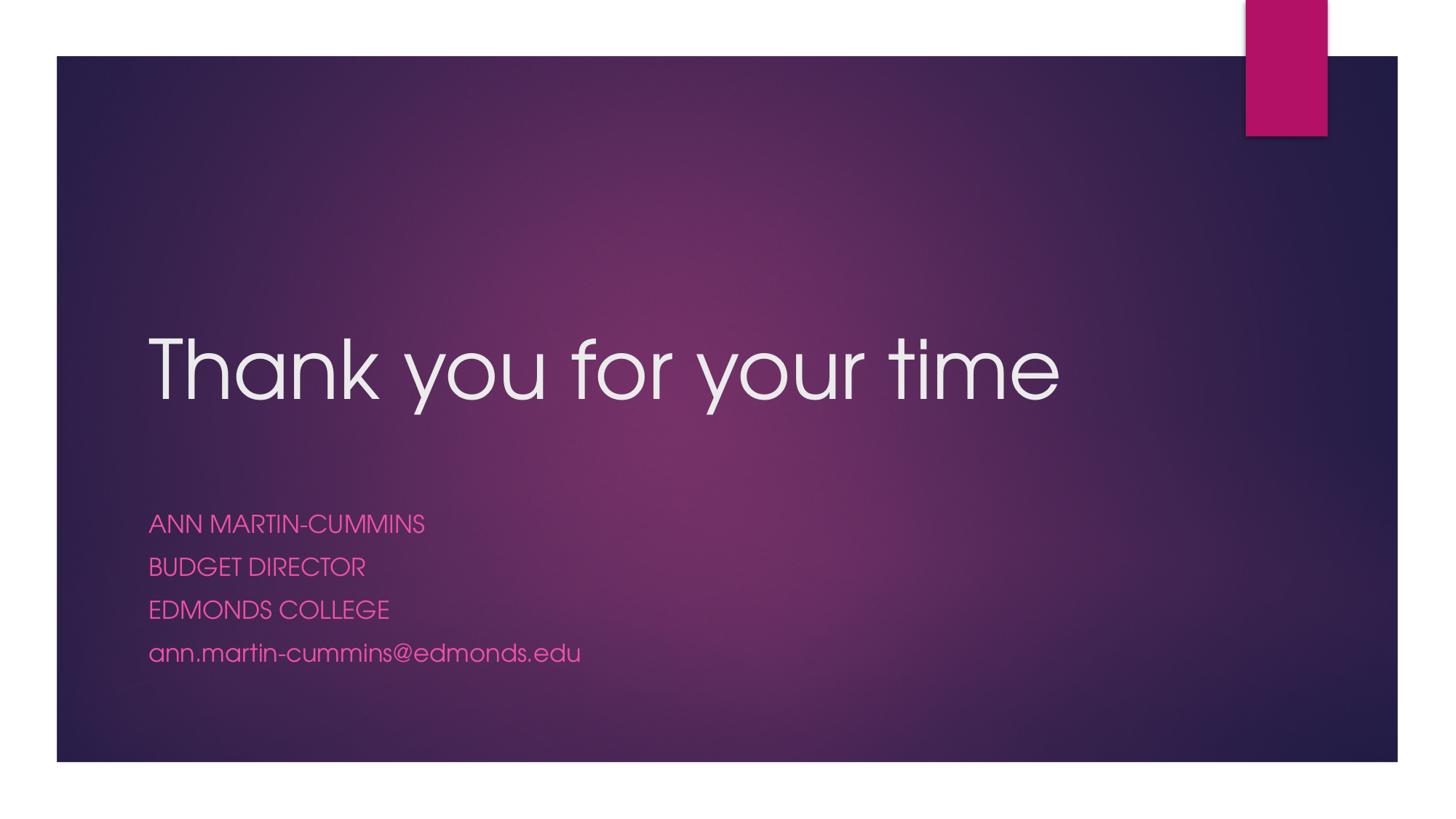

# Thank you for your time
ANN MARTIN-CUMMINS
BUDGET DIRECTOR
EDMONDS COLLEGE
ann.martin-cummins@edmonds.edu